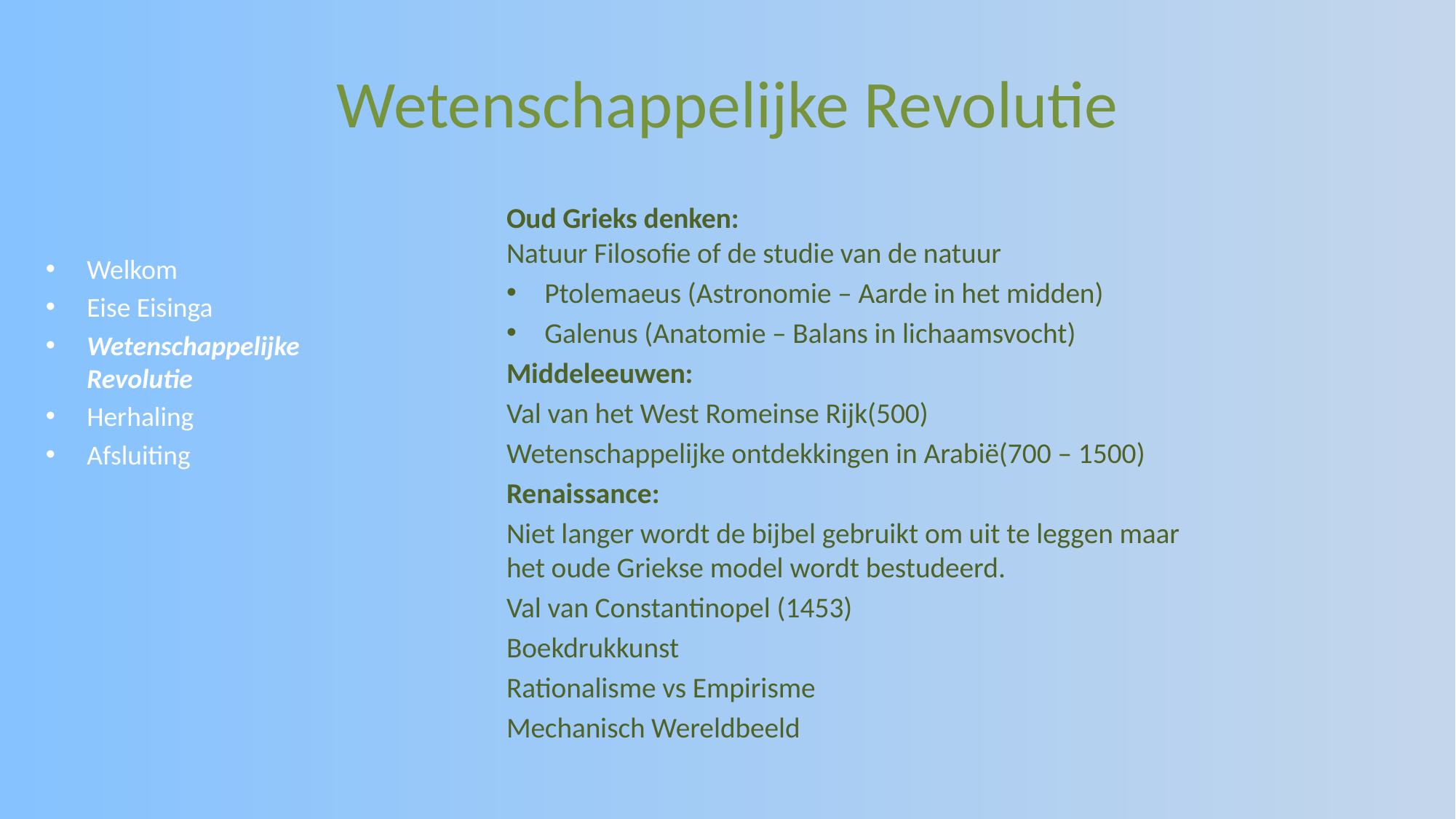

# Wetenschappelijke Revolutie
Oud Grieks denken:
Natuur Filosofie of de studie van de natuur
Ptolemaeus (Astronomie – Aarde in het midden)
Galenus (Anatomie – Balans in lichaamsvocht)
Middeleeuwen:
Val van het West Romeinse Rijk(500)
Wetenschappelijke ontdekkingen in Arabië(700 – 1500)
Renaissance:
Niet langer wordt de bijbel gebruikt om uit te leggen maar het oude Griekse model wordt bestudeerd.
Val van Constantinopel (1453)
Boekdrukkunst
Rationalisme vs Empirisme
Mechanisch Wereldbeeld
Welkom
Eise Eisinga
Wetenschappelijke Revolutie
Herhaling
Afsluiting